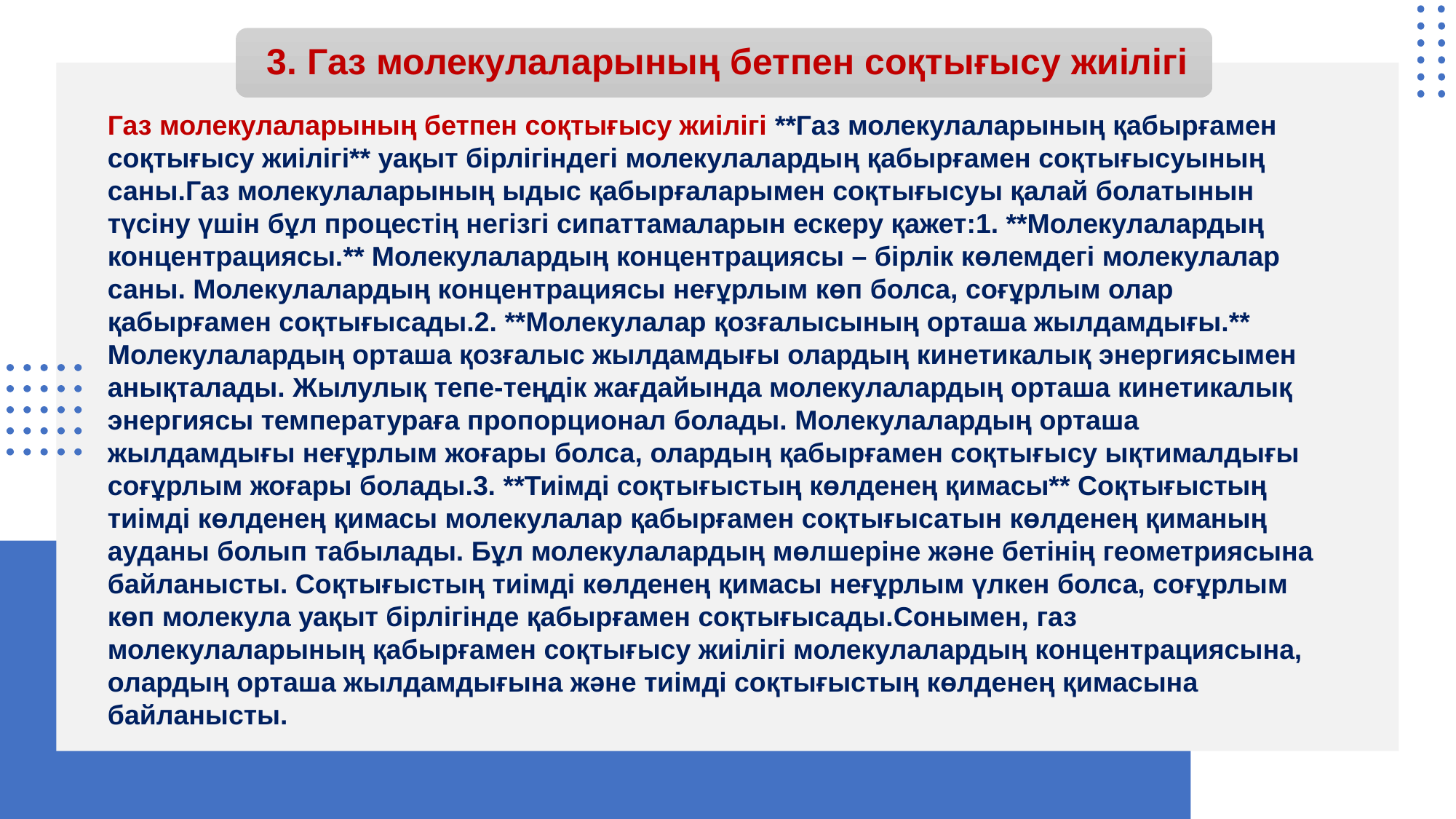

# 3. Газ молекулаларының бетпен соқтығысу жиілігі

Газ молекулаларының бетпен соқтығысу жиілігі **Газ молекулаларының қабырғамен соқтығысу жиілігі** уақыт бірлігіндегі молекулалардың қабырғамен соқтығысуының саны.Газ молекулаларының ыдыс қабырғаларымен соқтығысуы қалай болатынын түсіну үшін бұл процестің негізгі сипаттамаларын ескеру қажет:1. **Молекулалардың концентрациясы.** Молекулалардың концентрациясы – бірлік көлемдегі молекулалар саны. Молекулалардың концентрациясы неғұрлым көп болса, соғұрлым олар қабырғамен соқтығысады.2. **Молекулалар қозғалысының орташа жылдамдығы.** Молекулалардың орташа қозғалыс жылдамдығы олардың кинетикалық энергиясымен анықталады. Жылулық тепе-теңдік жағдайында молекулалардың орташа кинетикалық энергиясы температураға пропорционал болады. Молекулалардың орташа жылдамдығы неғұрлым жоғары болса, олардың қабырғамен соқтығысу ықтималдығы соғұрлым жоғары болады.3. **Тиімді соқтығыстың көлденең қимасы** Соқтығыстың тиімді көлденең қимасы молекулалар қабырғамен соқтығысатын көлденең қиманың ауданы болып табылады. Бұл молекулалардың мөлшеріне және бетінің геометриясына байланысты. Соқтығыстың тиімді көлденең қимасы неғұрлым үлкен болса, соғұрлым көп молекула уақыт бірлігінде қабырғамен соқтығысады.Сонымен, газ молекулаларының қабырғамен соқтығысу жиілігі молекулалардың концентрациясына, олардың орташа жылдамдығына және тиімді соқтығыстың көлденең қимасына байланысты.